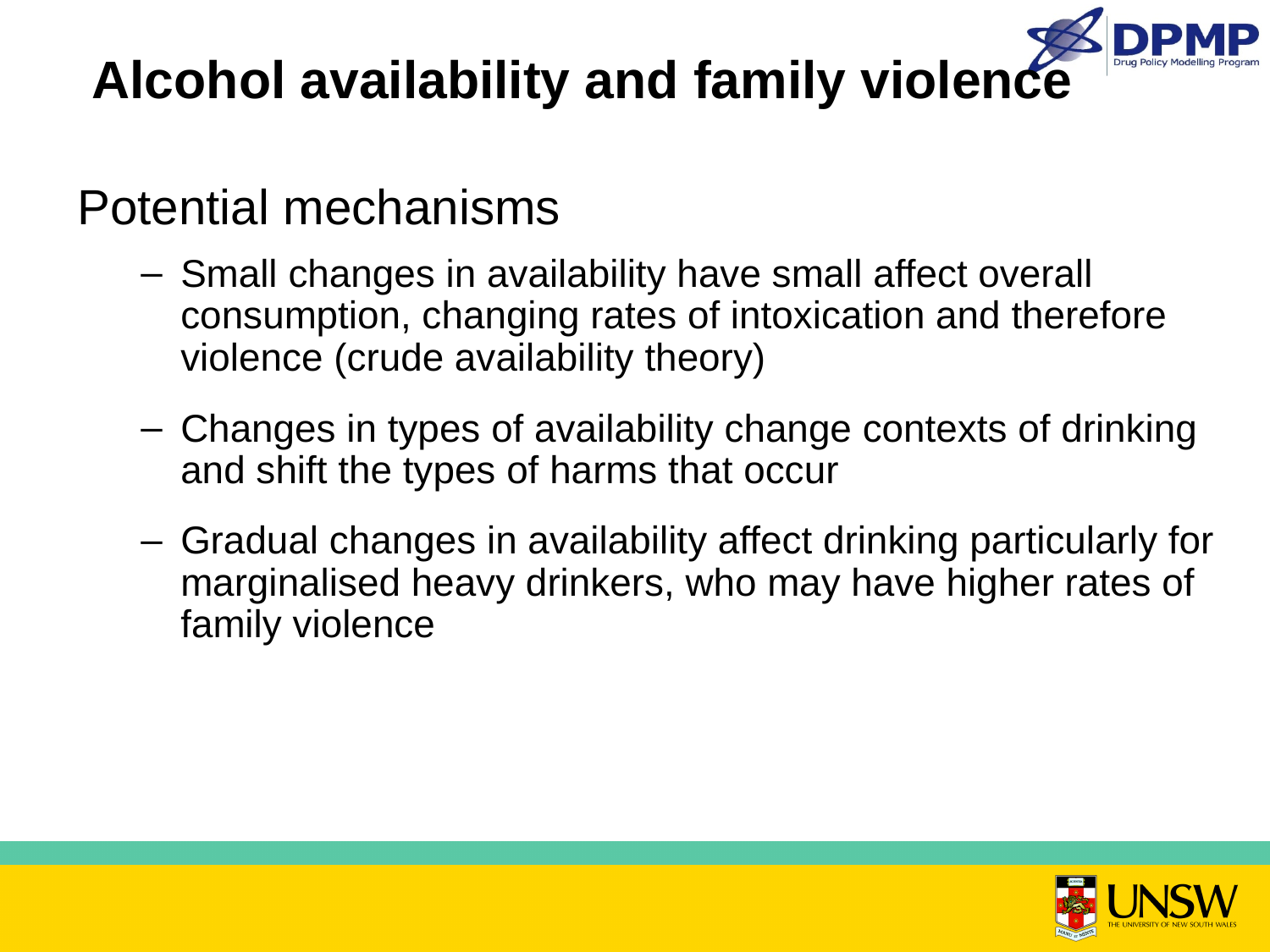

# Alcohol availability and family violence
Potential mechanisms
Small changes in availability have small affect overall consumption, changing rates of intoxication and therefore violence (crude availability theory)
Changes in types of availability change contexts of drinking and shift the types of harms that occur
Gradual changes in availability affect drinking particularly for marginalised heavy drinkers, who may have higher rates of family violence